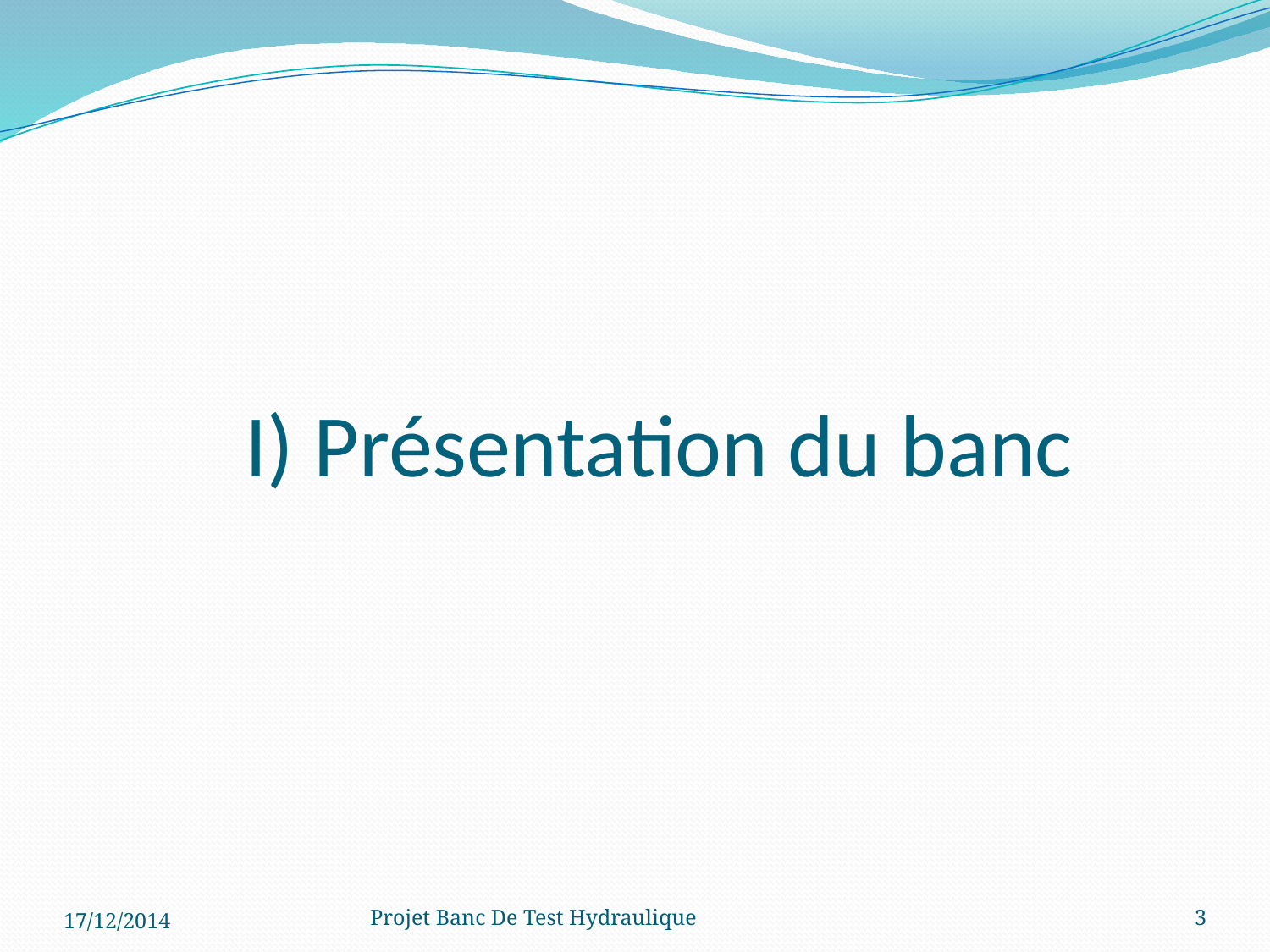

# I) Présentation du banc
17/12/2014
Projet Banc De Test Hydraulique
3